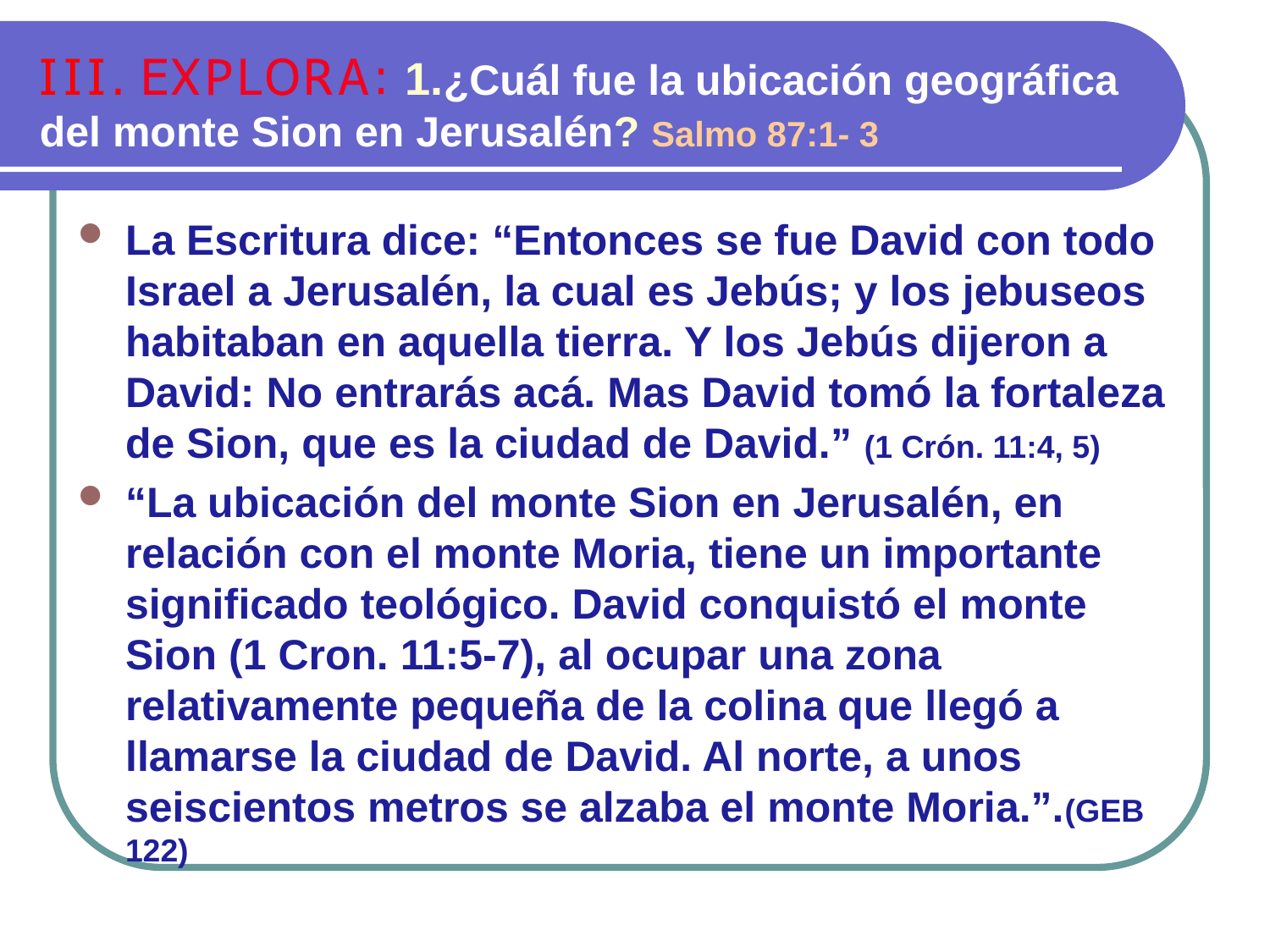

III. EXPLORA: 1.¿Cuál fue la ubicación geográfica del monte Sion en Jerusalén? Salmo 87:1- 3
La Escritura dice: “Entonces se fue David con todo Israel a Jerusalén, la cual es Jebús; y los jebuseos habitaban en aquella tierra. Y los Jebús dijeron a David: No entrarás acá. Mas David tomó la fortaleza de Sion, que es la ciudad de David.” (1 Crón. 11:4, 5)
“La ubicación del monte Sion en Jerusalén, en relación con el monte Moria, tiene un importante significado teológico. David conquistó el monte Sion (1 Cron. 11:5-7), al ocupar una zona relativamente pequeña de la colina que llegó a llamarse la ciudad de David. Al norte, a unos seiscientos metros se alzaba el monte Moria.”.(GEB 122)